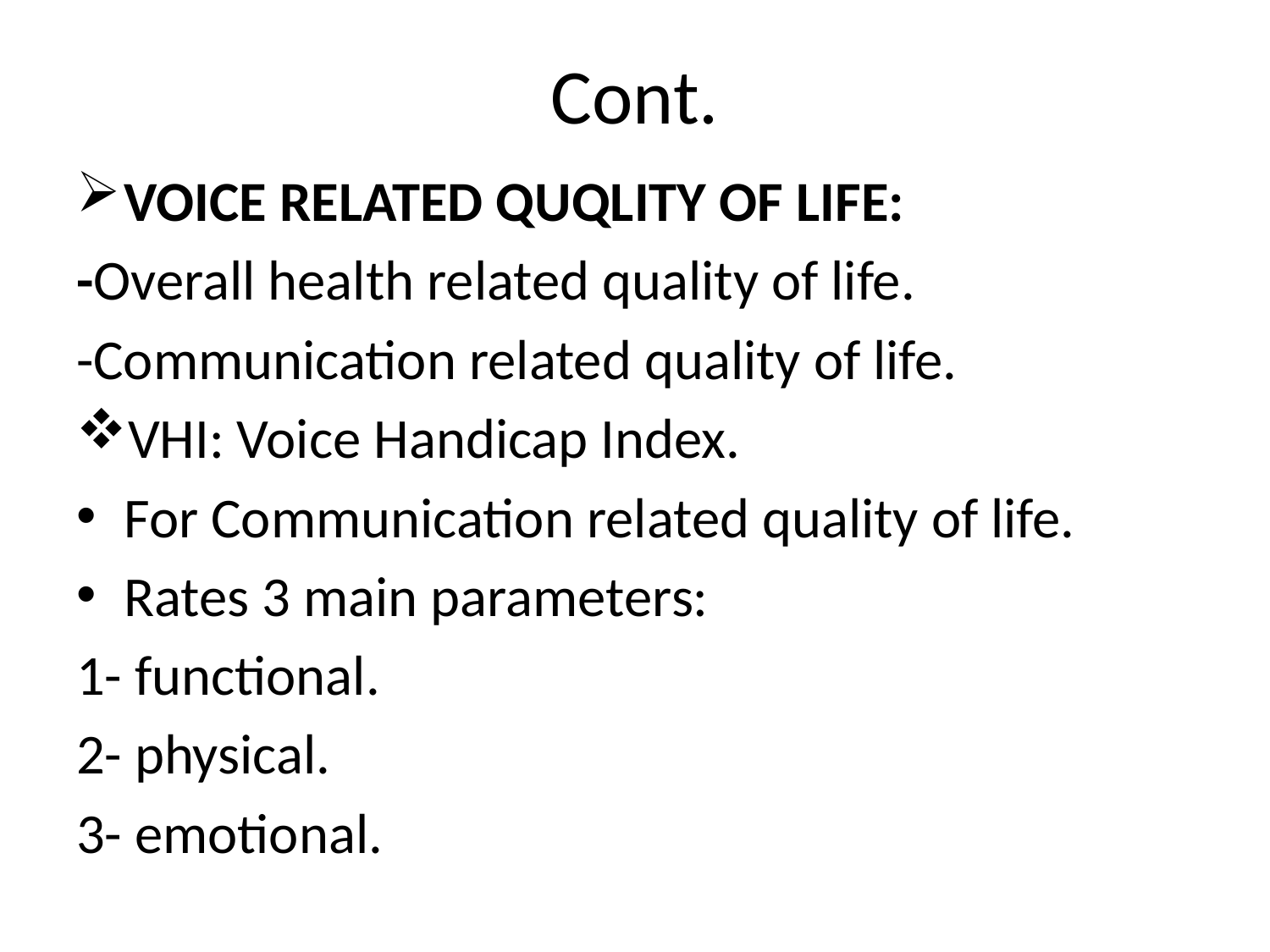

# Cont.
VOICE RELATED QUQLITY OF LIFE:
-Overall health related quality of life.
-Communication related quality of life.
VHI: Voice Handicap Index.
For Communication related quality of life.
Rates 3 main parameters:
1- functional.
2- physical.
3- emotional.